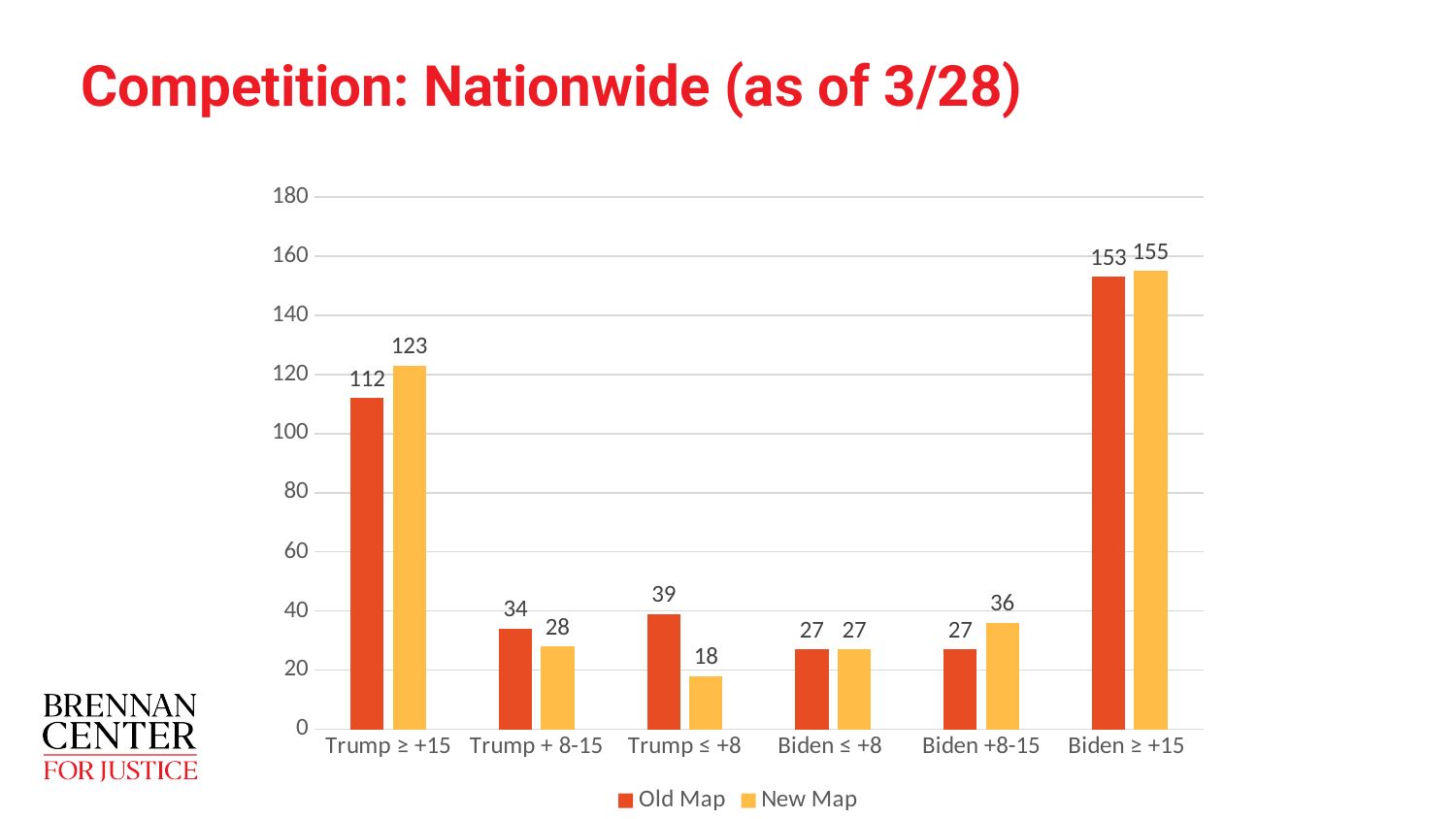

# Competition: Nationwide (as of 3/28)

### Chart

| Category | Old Map | New Map |
|---|---|---|
| Trump ≥ +15 | 112.0 | 123.0 |
| Trump + 8-15 | 34.0 | 28.0 |
| Trump ≤ +8 | 39.0 | 18.0 |
| Biden ≤ +8  | 27.0 | 27.0 |
| Biden +8-15 | 27.0 | 36.0 |
| Biden ≥ +15  | 153.0 | 155.0 |